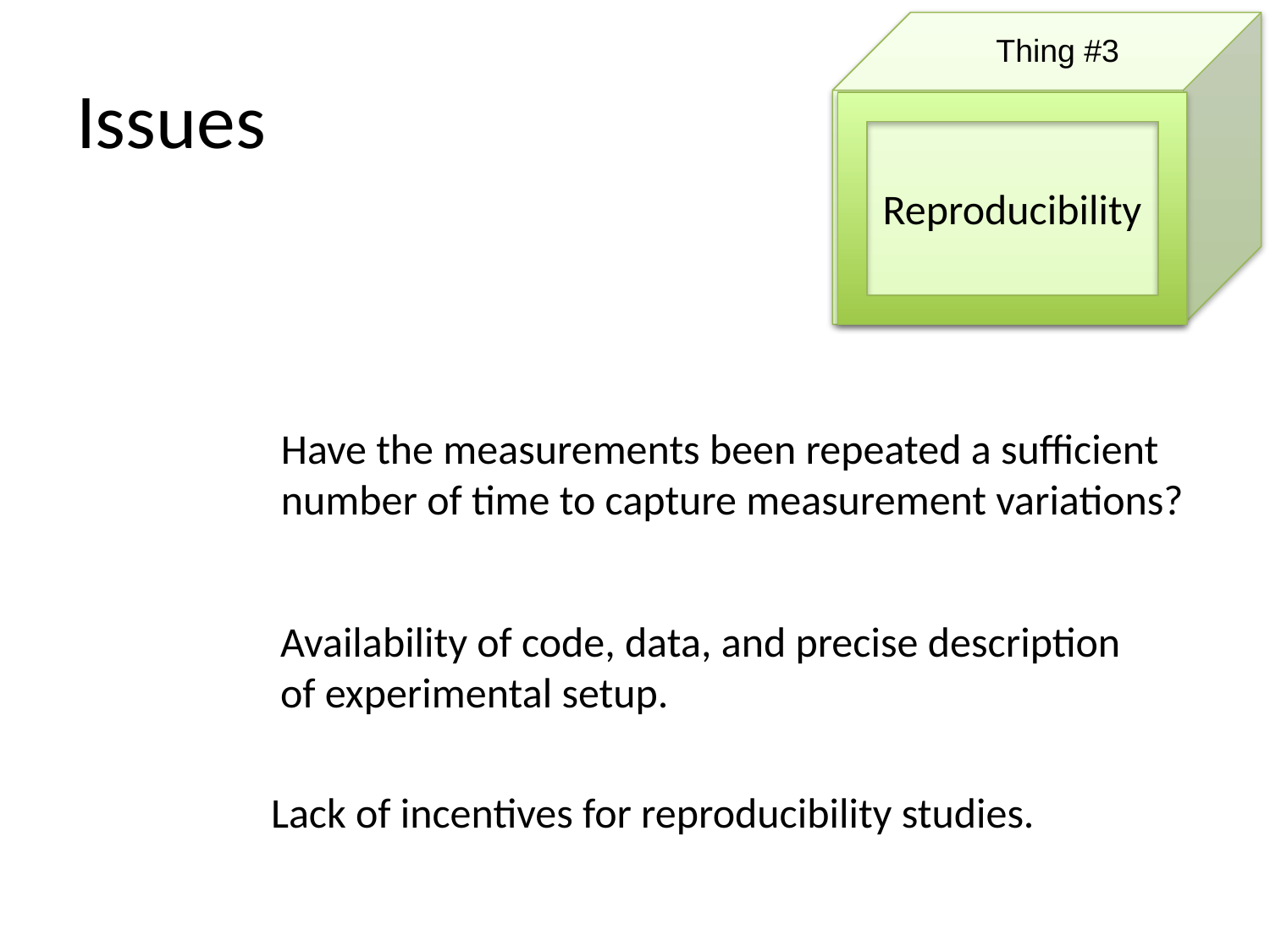

Thing #3

Reproducibility
# Issues
Have the measurements been repeated a sufficient
number of time to capture measurement variations?
Availability of code, data, and precise description
of experimental setup.
Lack of incentives for reproducibility studies.